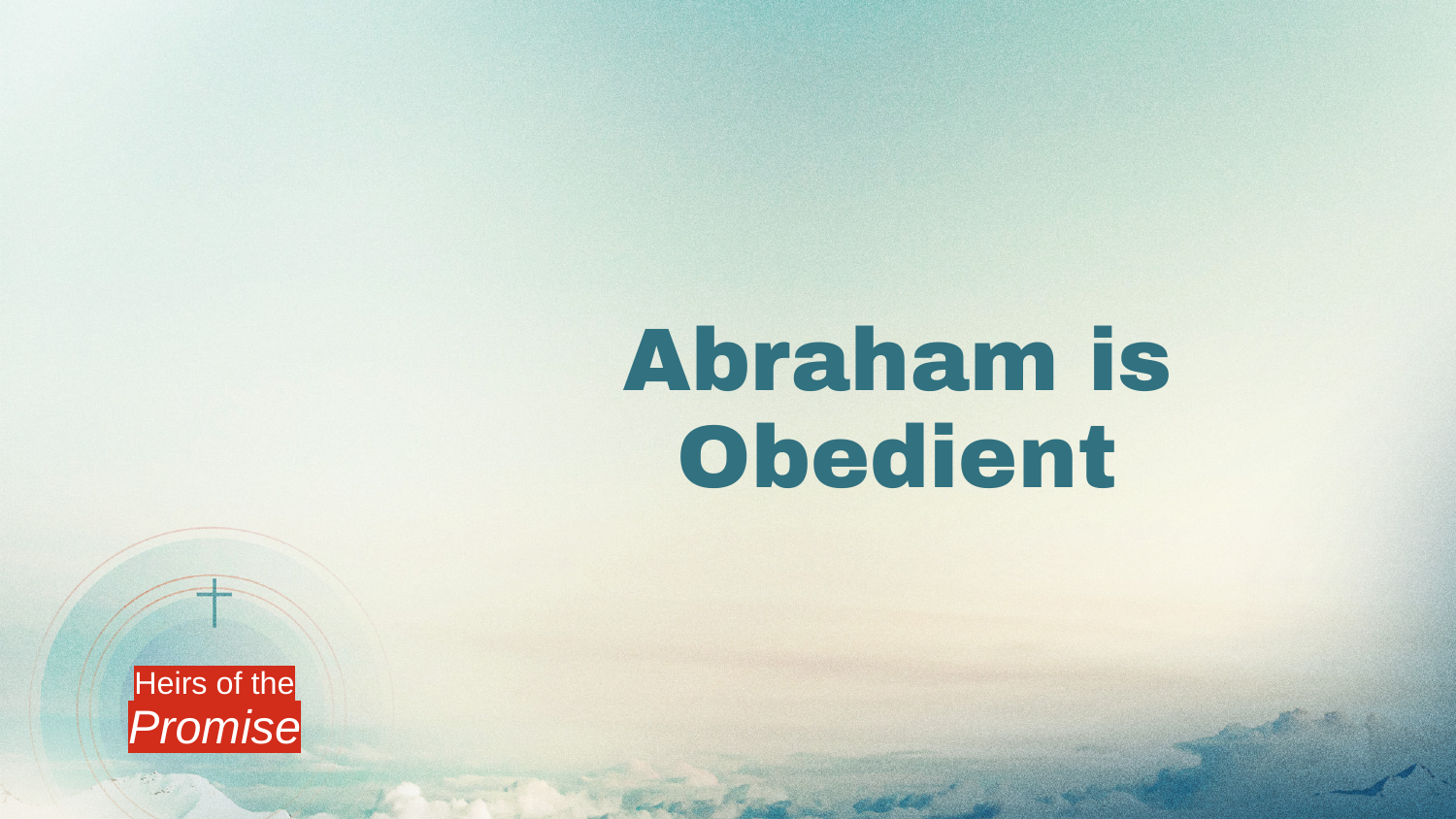

Abraham is Obedient
# Heirs of the Promise